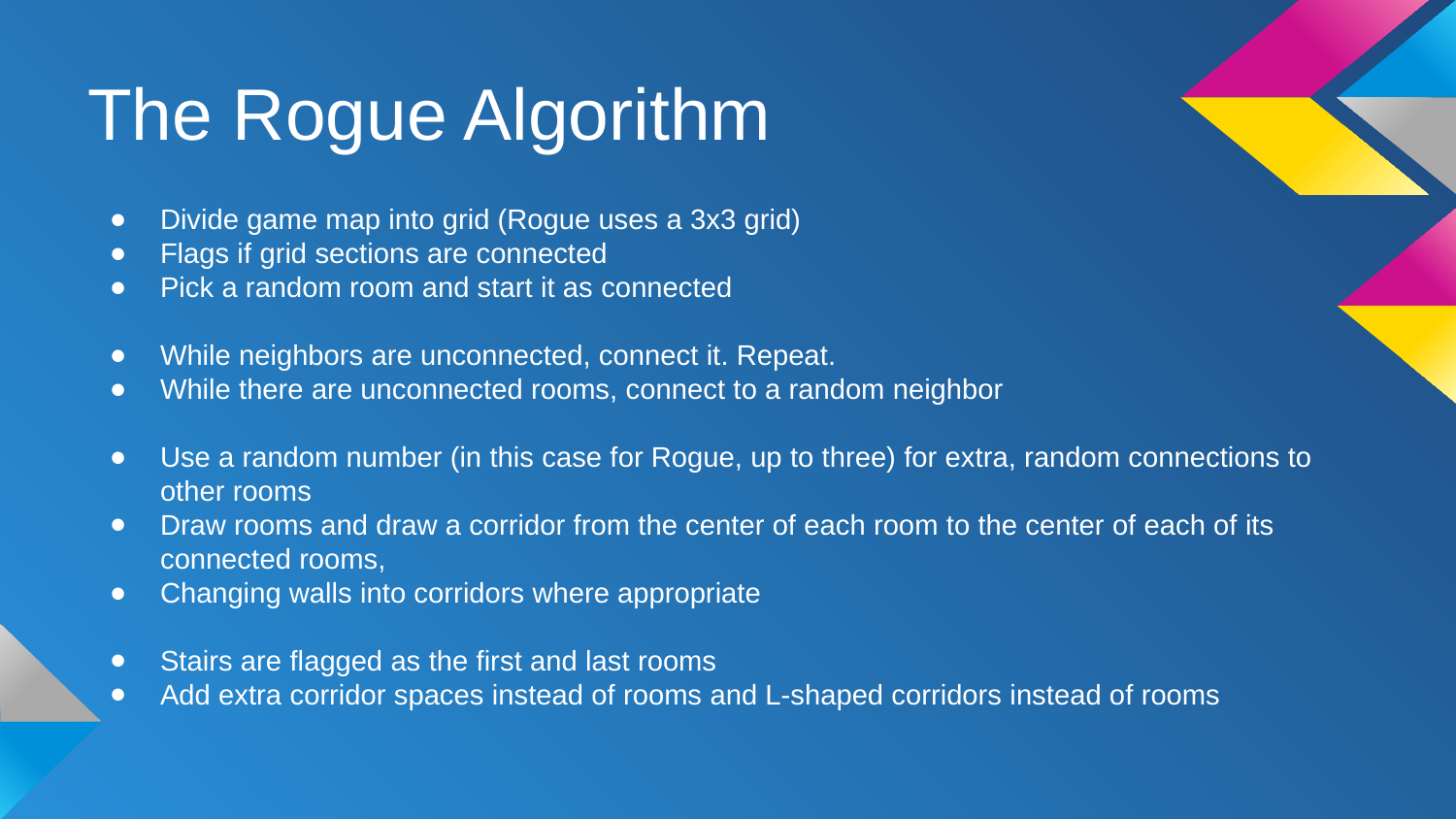

# The Rogue Algorithm
Divide game map into grid (Rogue uses a 3x3 grid)
Flags if grid sections are connected
Pick a random room and start it as connected

While neighbors are unconnected, connect it. Repeat.
While there are unconnected rooms, connect to a random neighbor

Use a random number (in this case for Rogue, up to three) for extra, random connections to other rooms
Draw rooms and draw a corridor from the center of each room to the center of each of its connected rooms,
Changing walls into corridors where appropriate

Stairs are flagged as the first and last rooms
Add extra corridor spaces instead of rooms and L-shaped corridors instead of rooms